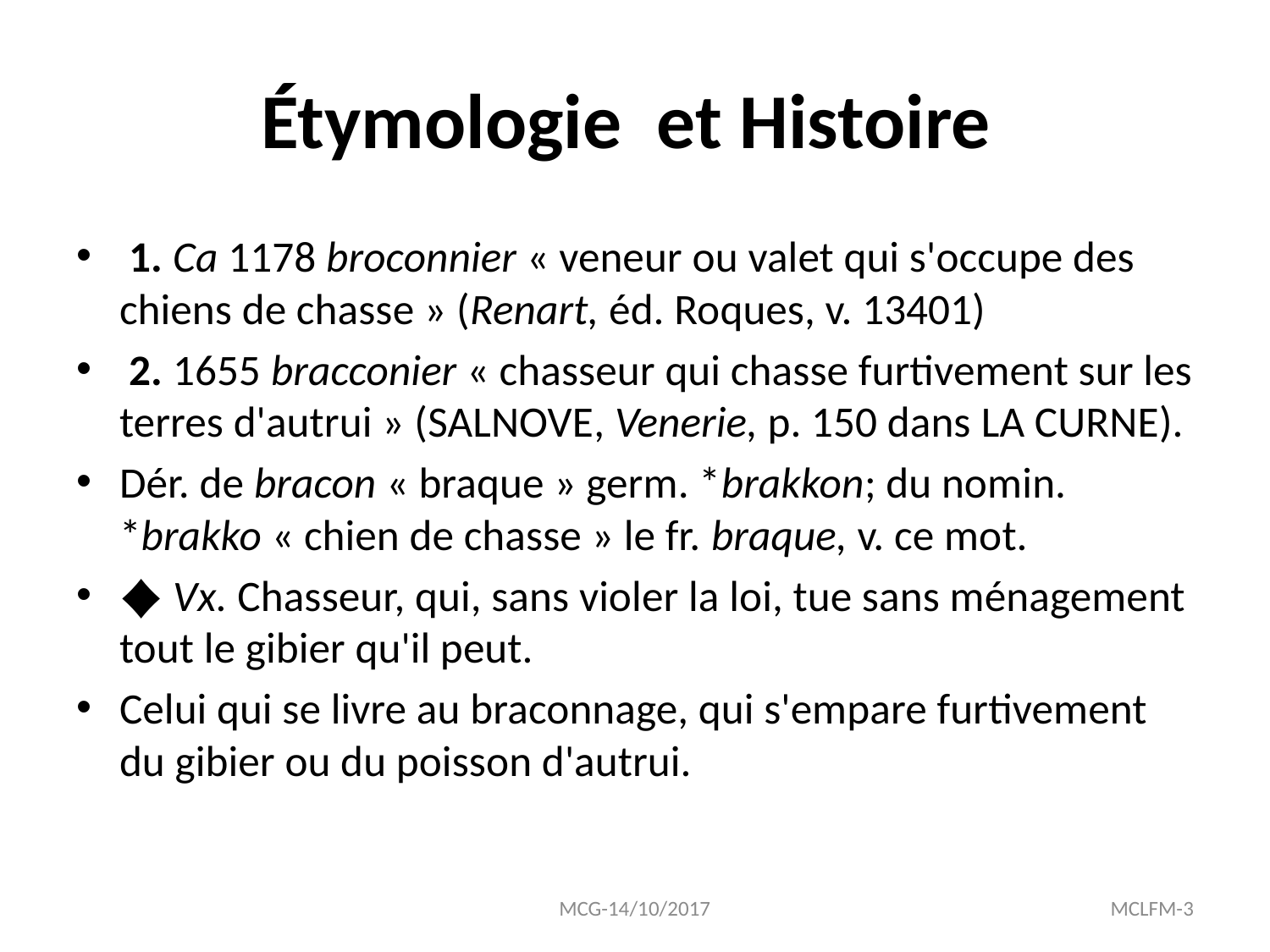

# Étymologie  et Histoire
 1. Ca 1178 broconnier « veneur ou valet qui s'occupe des chiens de chasse » (Renart, éd. Roques, v. 13401)
 2. 1655 bracconier « chasseur qui chasse furtivement sur les terres d'autrui » (Salnove, Venerie, p. 150 dans La Curne).
Dér. de bracon « braque » germ. *brakkon; du nomin. *brakko « chien de chasse » le fr. braque, v. ce mot.
♦ Vx. Chasseur, qui, sans violer la loi, tue sans ménagement tout le gibier qu'il peut.
Celui qui se livre au braconnage, qui s'empare furtivement du gibier ou du poisson d'autrui.

MCG-14/10/2017
MCLFM-3